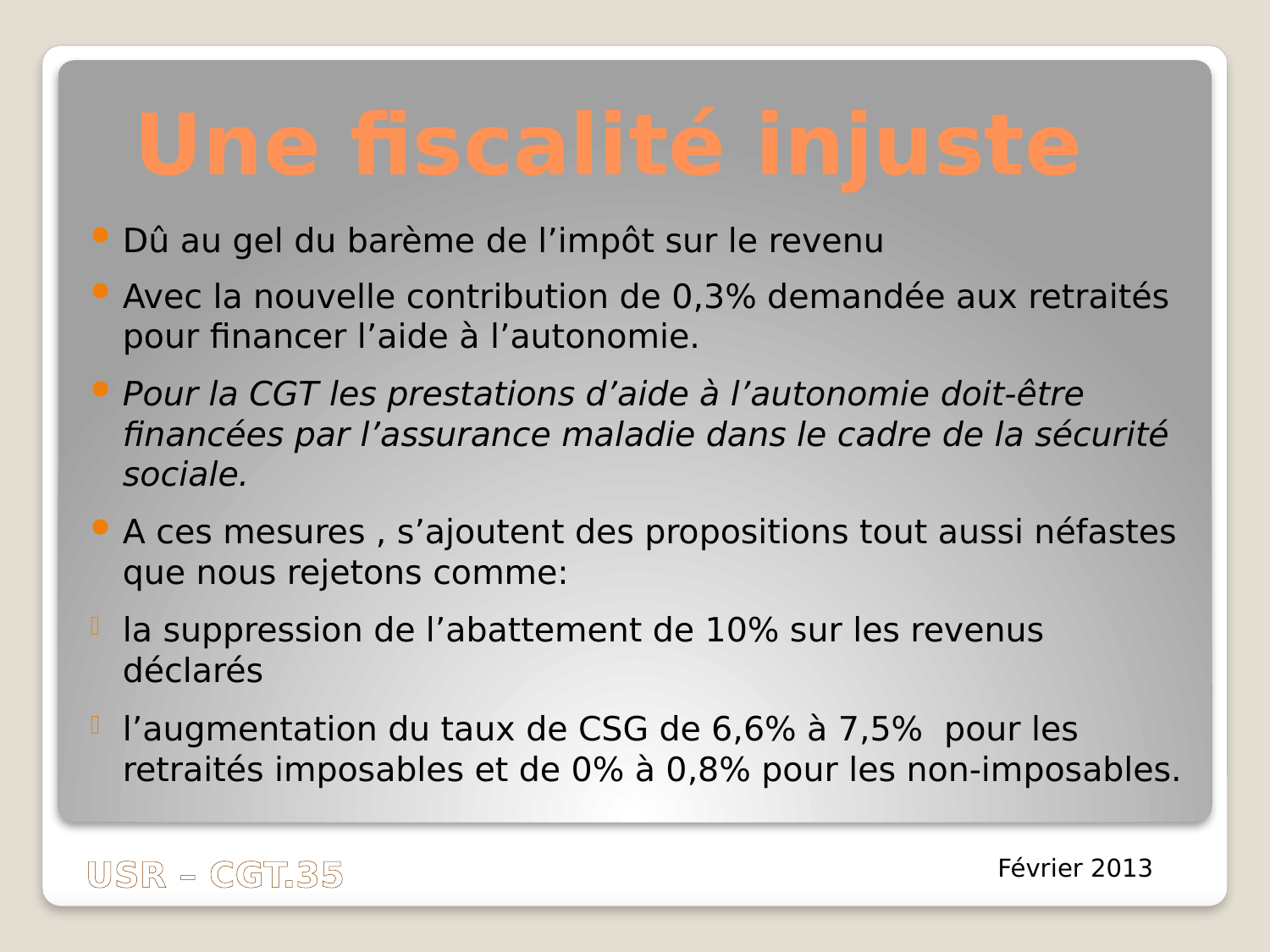

# Une fiscalité injuste
Dû au gel du barème de l’impôt sur le revenu

Avec la nouvelle contribution de 0,3% demandée aux retraités pour financer l’aide à l’autonomie.

Pour la CGT les prestations d’aide à l’autonomie doit-être financées par l’assurance maladie dans le cadre de la sécurité sociale.

A ces mesures , s’ajoutent des propositions tout aussi néfastes que nous rejetons comme:

la suppression de l’abattement de 10% sur les revenus déclarés

l’augmentation du taux de CSG de 6,6% à 7,5%  pour les retraités imposables et de 0% à 0,8% pour les non-imposables.

Février 2013
USR – CGT.35